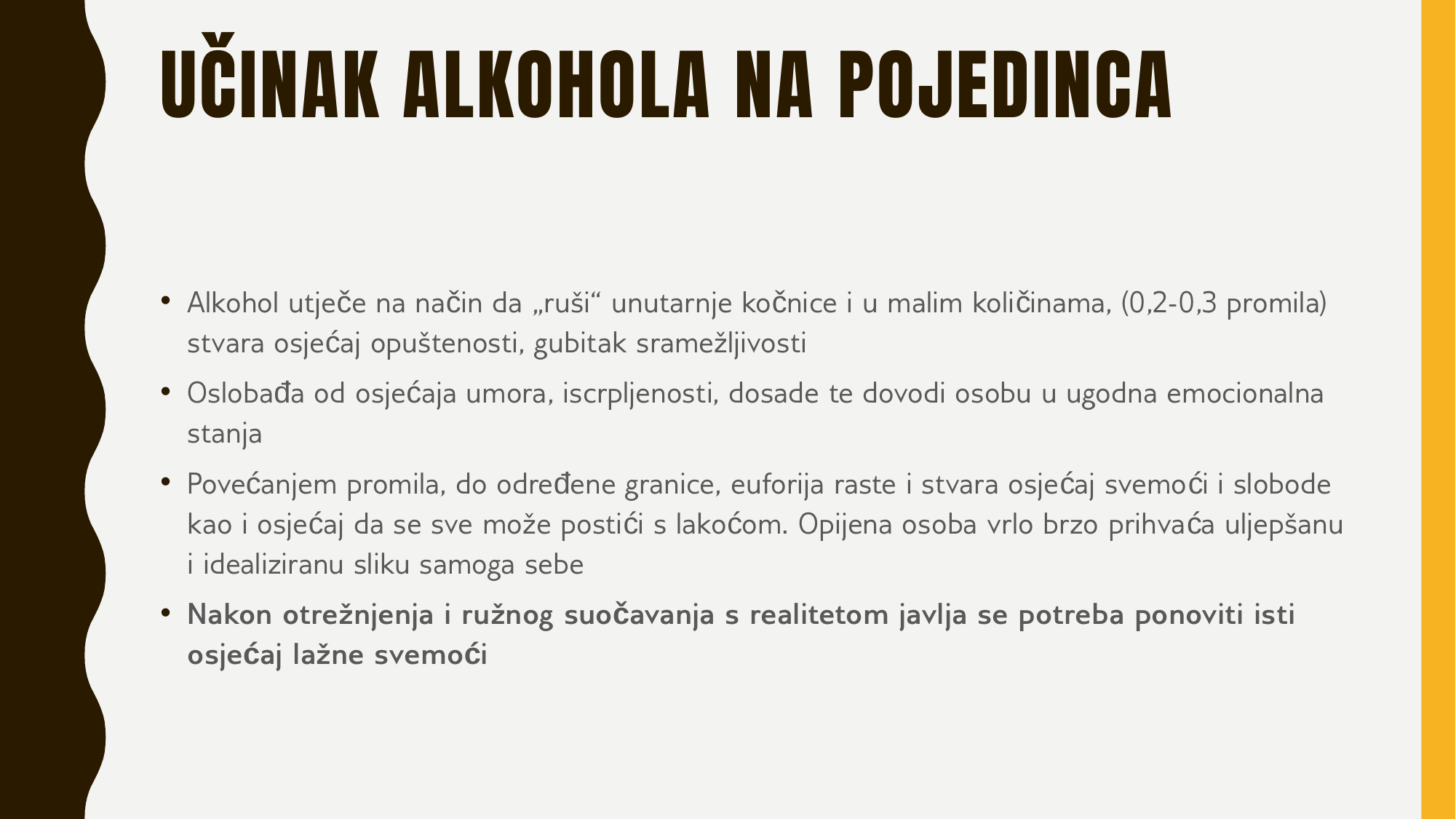

# Učinak alkohola na pojedinca
Alkohol utječe na način da „ruši“ unutarnje kočnice i u malim količinama, (0,2-0,3 promila) stvara osjećaj opuštenosti, gubitak sramežljivosti
Oslobađa od osjećaja umora, iscrpljenosti, dosade te dovodi osobu u ugodna emocionalna stanja
Povećanjem promila, do određene granice, euforija raste i stvara osjećaj svemoći i slobode kao i osjećaj da se sve može postići s lakoćom. Opijena osoba vrlo brzo prihvaća uljepšanu i idealiziranu sliku samoga sebe
Nakon otrežnjenja i ružnog suočavanja s realitetom javlja se potreba ponoviti isti osjećaj lažne svemoći